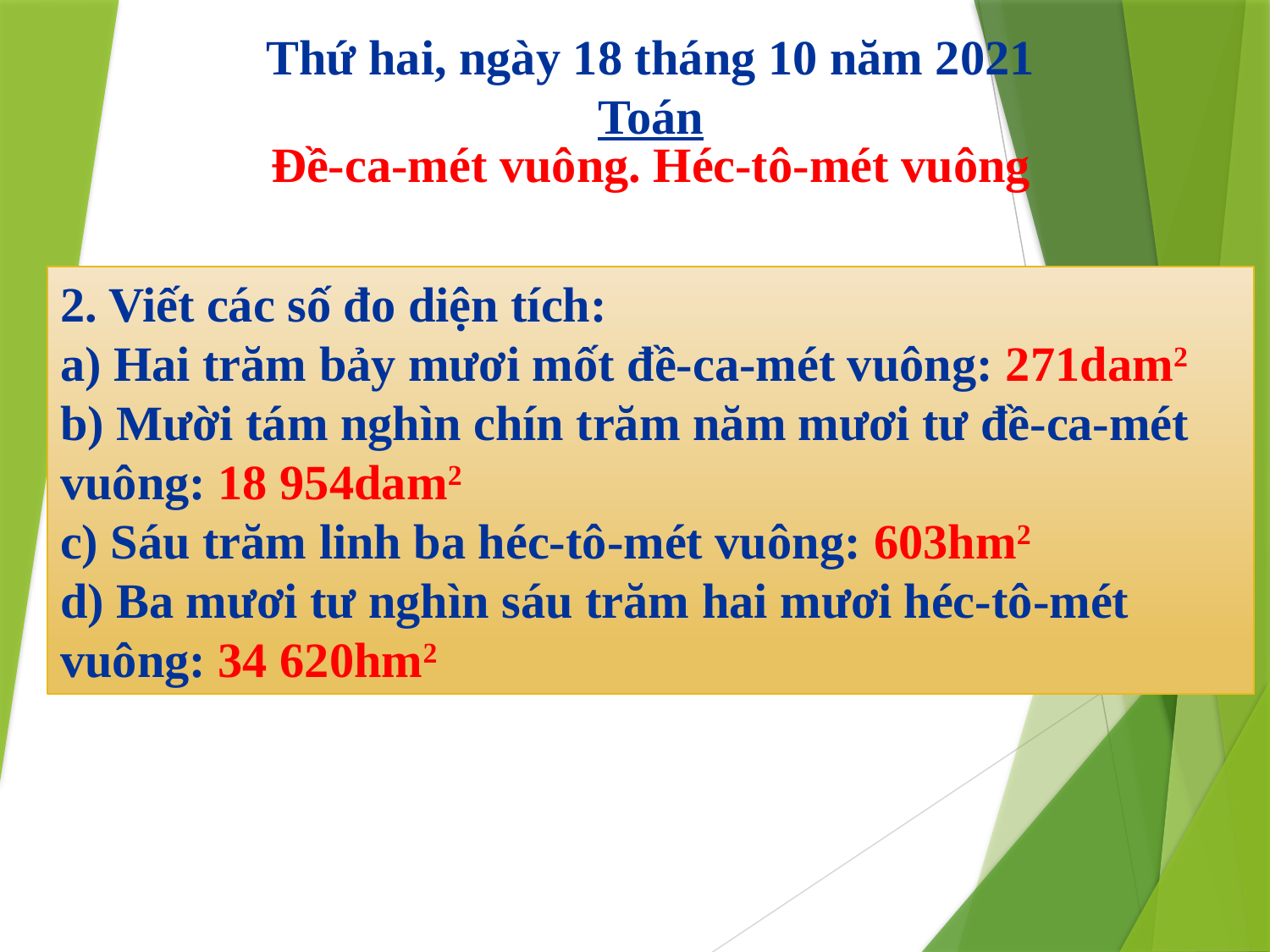

Thứ hai, ngày 18 tháng 10 năm 2021
Toán
Đề-ca-mét vuông. Héc-tô-mét vuông
2. Viết các số đo diện tích:
a) Hai trăm bảy mươi mốt đề-ca-mét vuông: 271dam2
b) Mười tám nghìn chín trăm năm mươi tư đề-ca-mét vuông: 18 954dam2
c) Sáu trăm linh ba héc-tô-mét vuông: 603hm2
d) Ba mươi tư nghìn sáu trăm hai mươi héc-tô-mét vuông: 34 620hm2